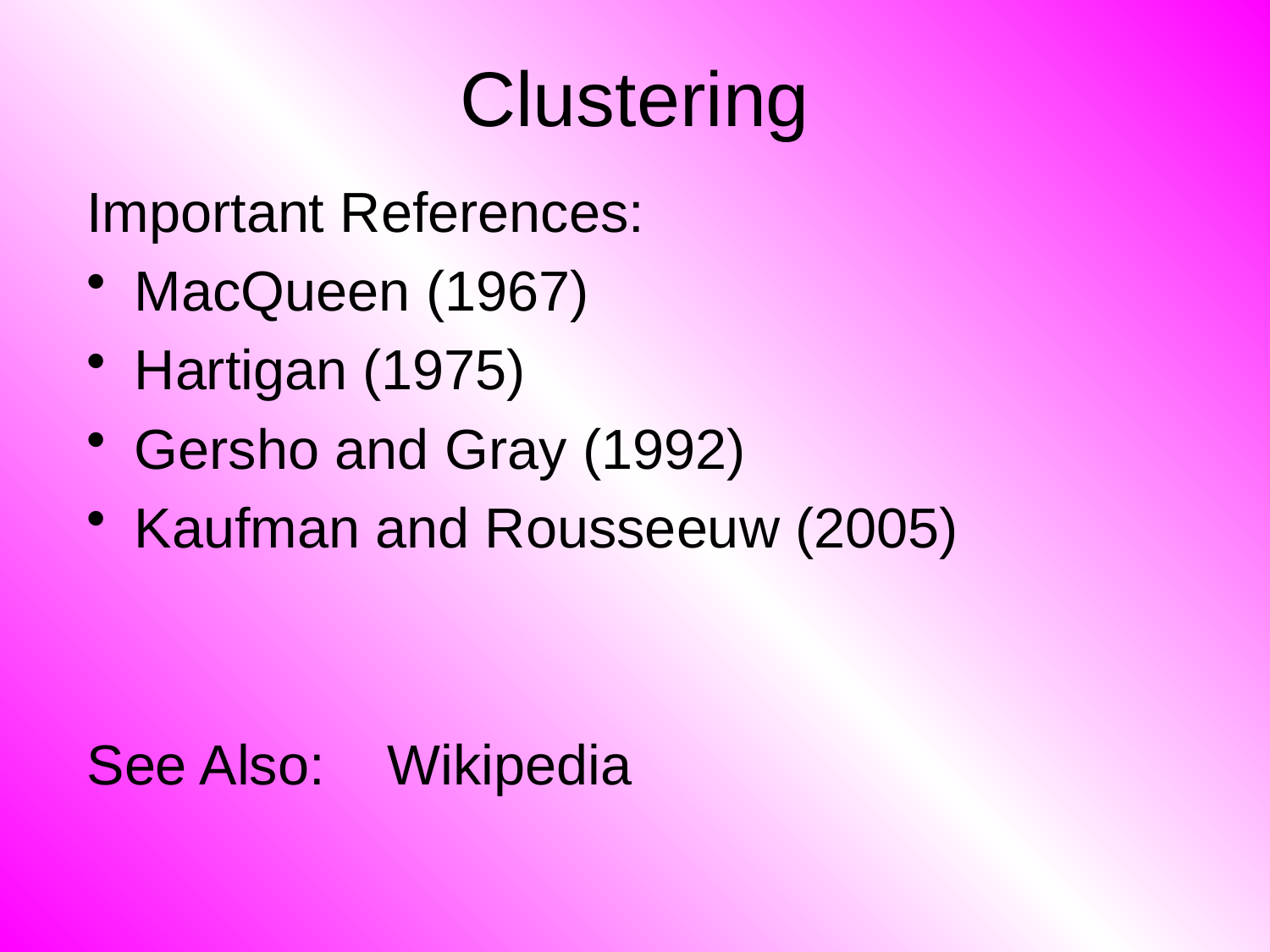

# Clustering
Important References:
MacQueen (1967)
Hartigan (1975)
Gersho and Gray (1992)
Kaufman and Rousseeuw (2005)

See Also:    Wikipedia